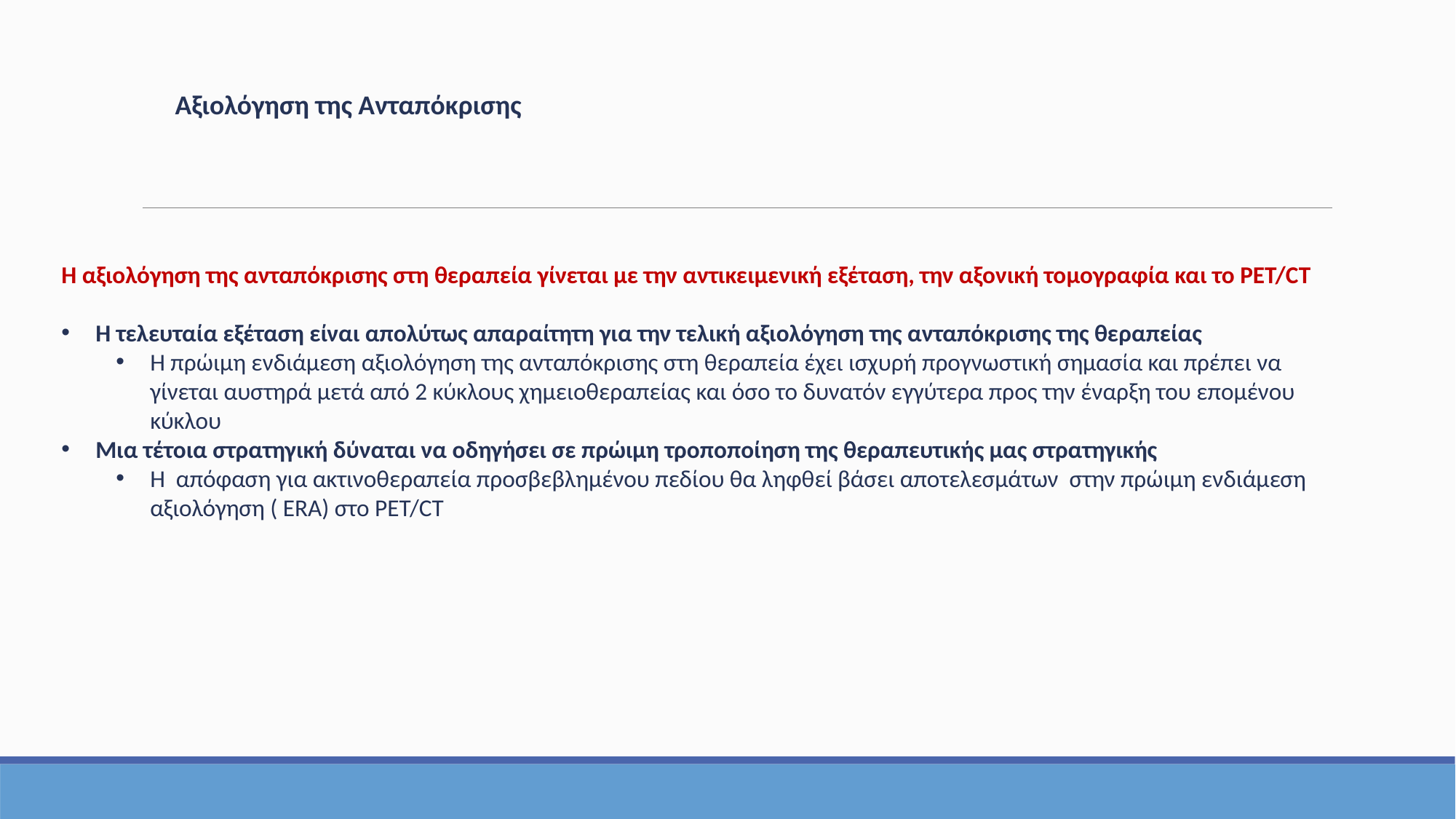

Αξιολόγηση της Ανταπόκρισης
Η αξιολόγηση της ανταπόκρισης στη θεραπεία γίνεται με την αντικειμενική εξέταση, την αξονική τομογραφία και το PET/CT

Η τελευταία εξέταση είναι απολύτως απαραίτητη για την τελική αξιολόγηση της ανταπόκρισης της θεραπείας
Η πρώιμη ενδιάμεση αξιολόγηση της ανταπόκρισης στη θεραπεία έχει ισχυρή προγνωστική σημασία και πρέπει να γίνεται αυστηρά μετά από 2 κύκλους χημειοθεραπείας και όσο το δυνατόν εγγύτερα προς την έναρξη του επομένου κύκλου
Μια τέτοια στρατηγική δύναται να οδηγήσει σε πρώιμη τροποποίηση της θεραπευτικής μας στρατηγικής
Η  απόφαση για ακτινοθεραπεία προσβεβλημένου πεδίου θα ληφθεί βάσει αποτελεσμάτων  στην πρώιμη ενδιάμεση αξιολόγηση ( ERA) στο PET/CT